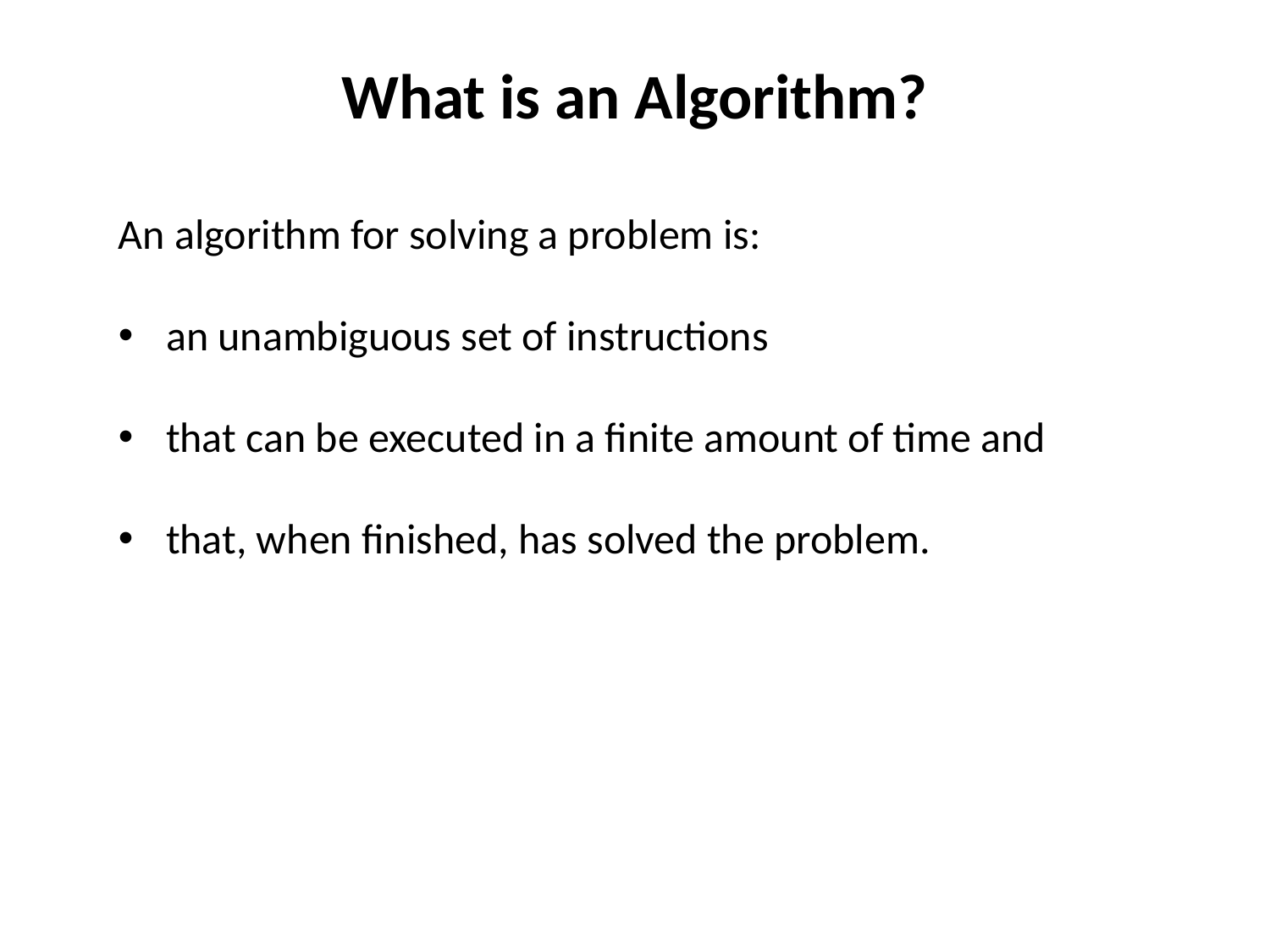

# What is an Algorithm?
An algorithm for solving a problem is:

an unambiguous set of instructions

that can be executed in a finite amount of time and

that, when finished, has solved the problem.